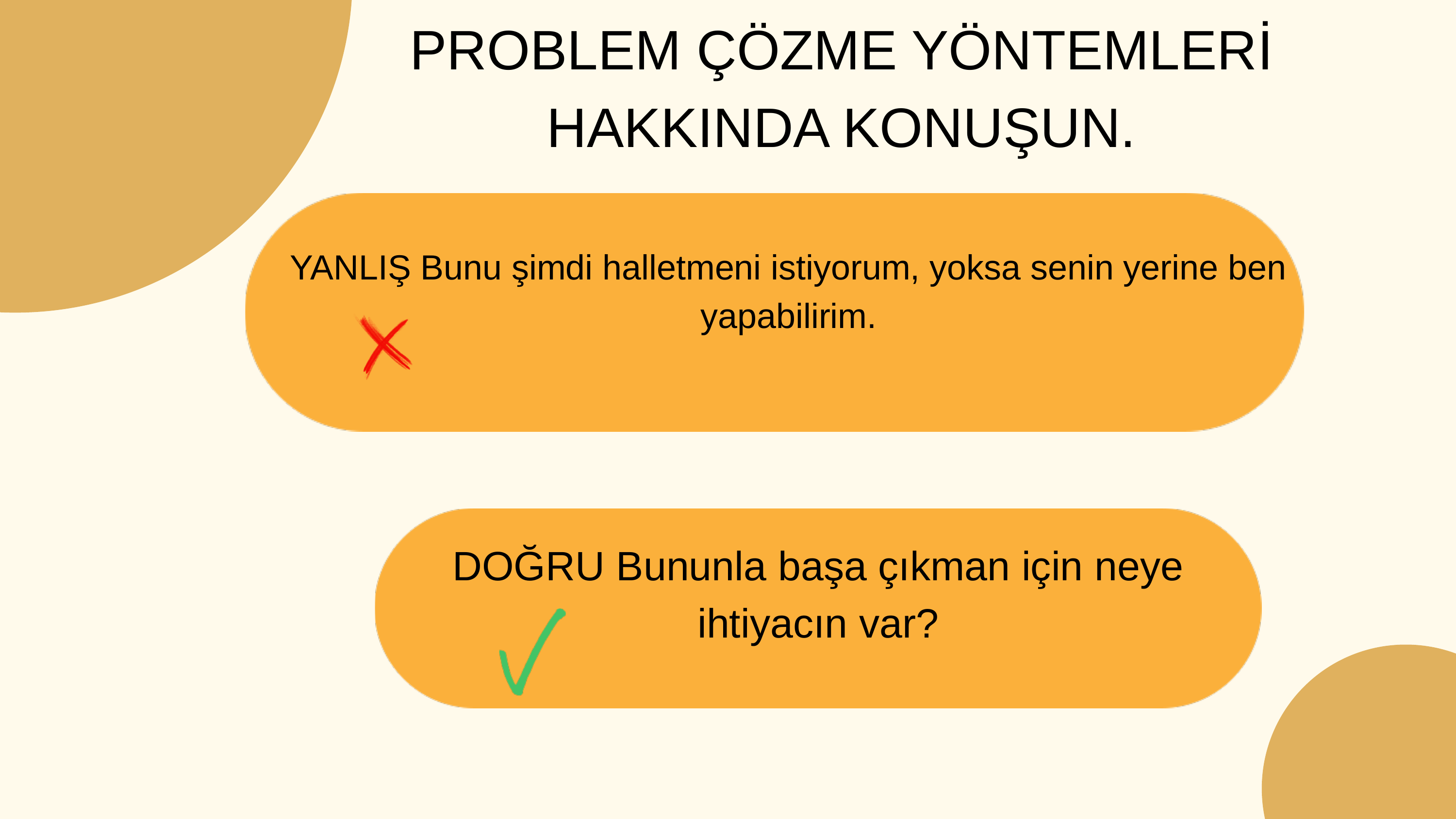

PROBLEM ÇÖZME YÖNTEMLERİ HAKKINDA KONUŞUN.

YANLIŞ Bunu şimdi halletmeni istiyorum, yoksa senin yerine ben yapabilirim.

DOĞRU Bununla başa çıkman için neye ihtiyacın var?